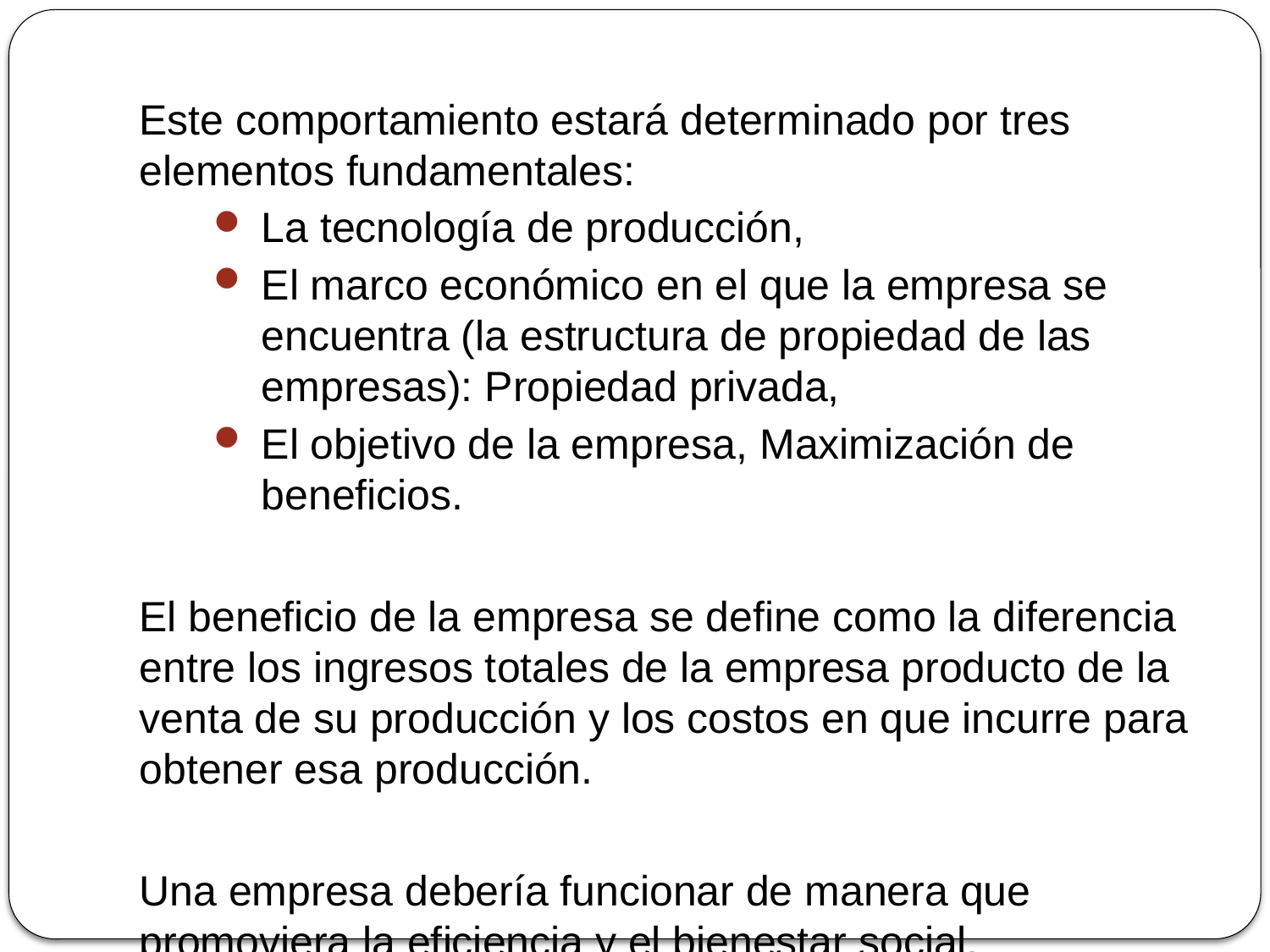

Este comportamiento estará determinado por tres elementos fundamentales:
La tecnología de producción,
El marco económico en el que la empresa se encuentra (la estructura de propiedad de las empresas): Propiedad privada,
El objetivo de la empresa, Maximización de beneficios.

El beneficio de la empresa se define como la diferencia entre los ingresos totales de la empresa producto de la venta de su producción y los costos en que incurre para obtener esa producción.

Una empresa debería funcionar de manera que promoviera la eficiencia y el bienestar social.